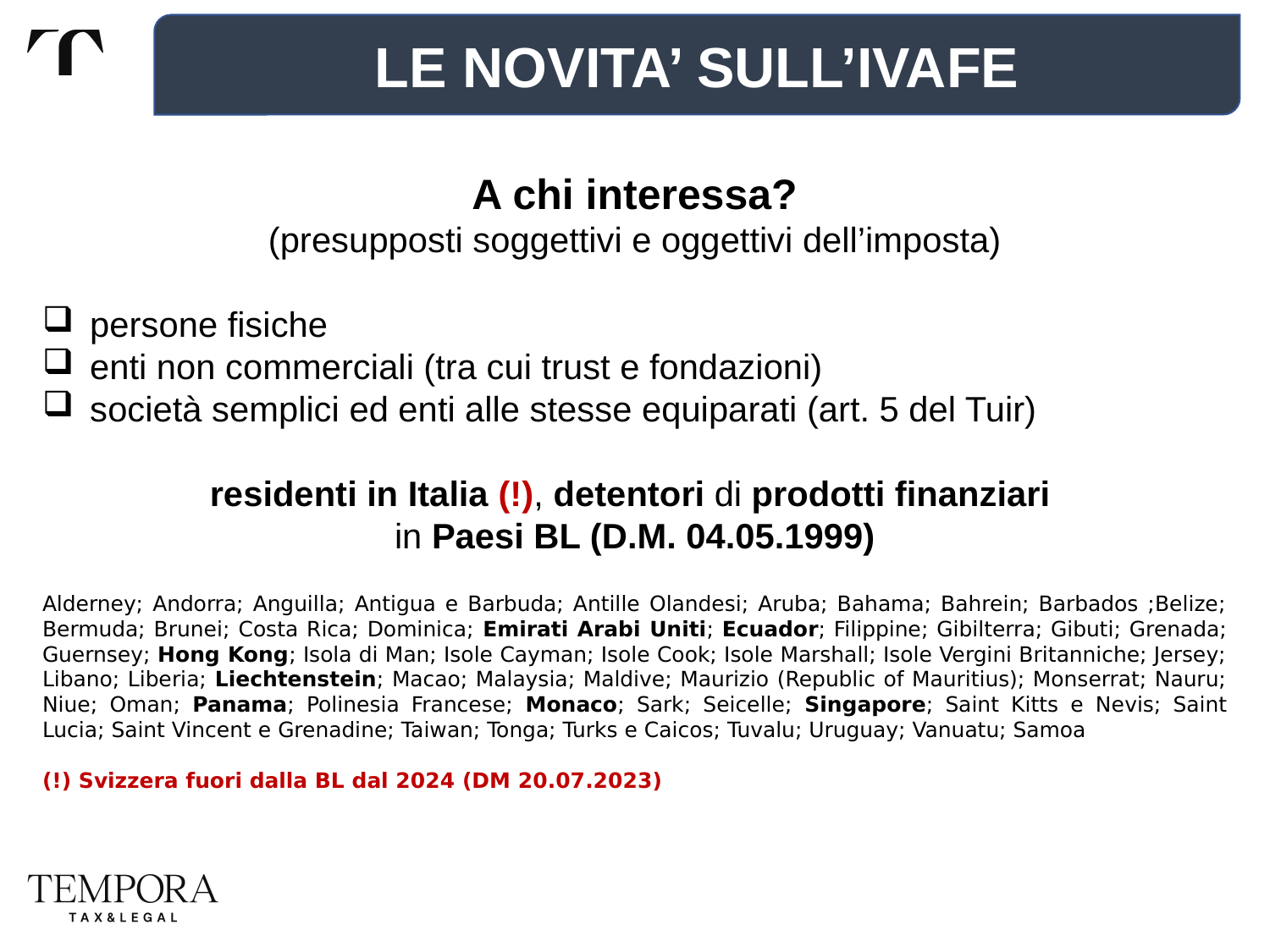

LE NOVITA’ SULL’IVAFE
A chi interessa?
(presupposti soggettivi e oggettivi dell’imposta)

persone fisiche
enti non commerciali (tra cui trust e fondazioni)
società semplici ed enti alle stesse equiparati (art. 5 del Tuir)

residenti in Italia (!), detentori di prodotti finanziari
in Paesi BL (D.M. 04.05.1999)

Alderney; Andorra; Anguilla; Antigua e Barbuda; Antille Olandesi; Aruba; Bahama; Bahrein; Barbados ;Belize; Bermuda; Brunei; Costa Rica; Dominica; Emirati Arabi Uniti; Ecuador; Filippine; Gibilterra; Gibuti; Grenada; Guernsey; Hong Kong; Isola di Man; Isole Cayman; Isole Cook; Isole Marshall; Isole Vergini Britanniche; Jersey; Libano; Liberia; Liechtenstein; Macao; Malaysia; Maldive; Maurizio (Republic of Mauritius); Monserrat; Nauru; Niue; Oman; Panama; Polinesia Francese; Monaco; Sark; Seicelle; Singapore; Saint Kitts e Nevis; Saint Lucia; Saint Vincent e Grenadine; Taiwan; Tonga; Turks e Caicos; Tuvalu; Uruguay; Vanuatu; Samoa

(!) Svizzera fuori dalla BL dal 2024 (DM 20.07.2023)